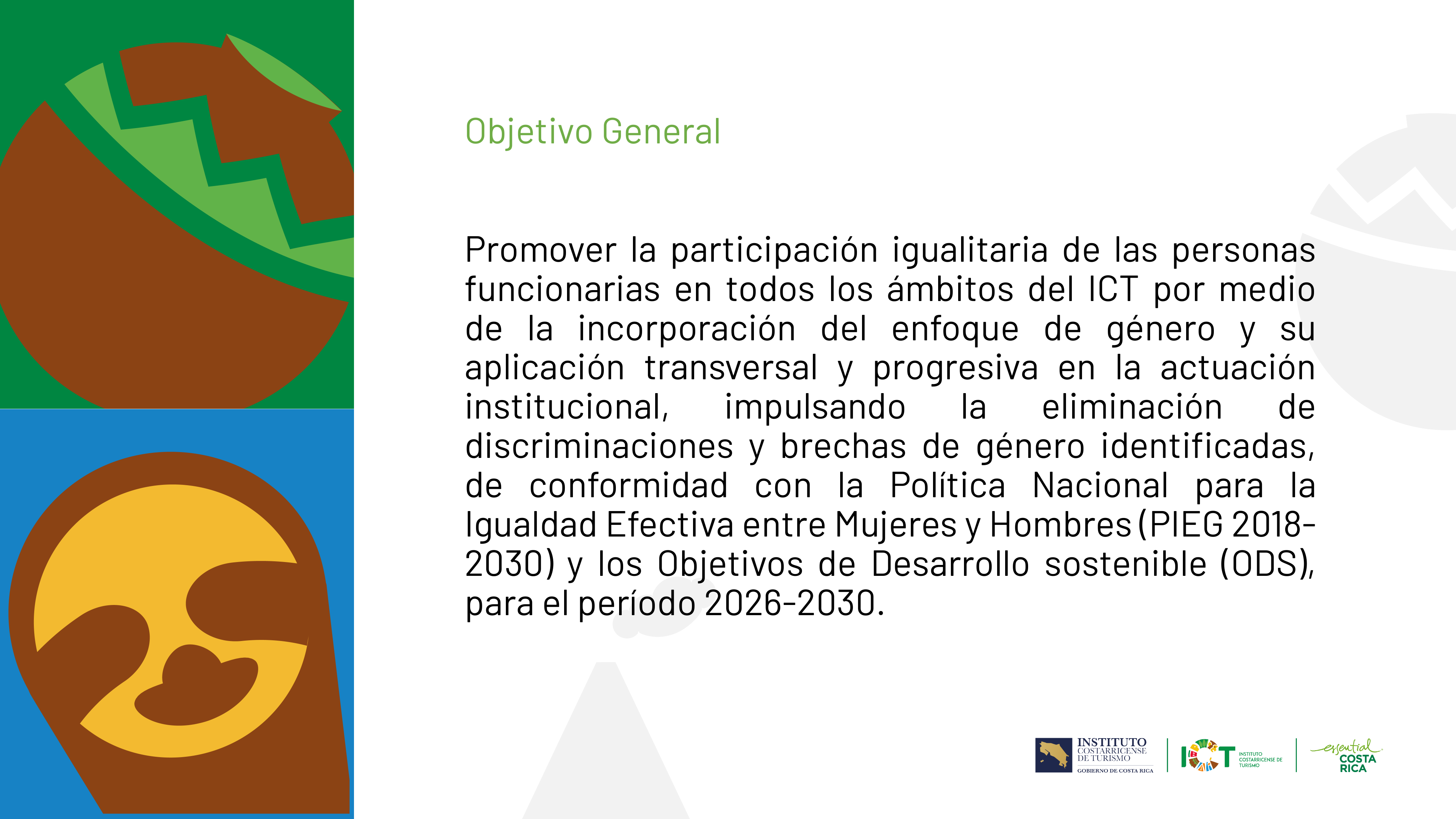

Objetivo General
Promover la participación igualitaria de las personas funcionarias en todos los ámbitos del ICT por medio de la incorporación del enfoque de género y su aplicación transversal y progresiva en la actuación institucional, impulsando la eliminación de discriminaciones y brechas de género identificadas, de conformidad con la Política Nacional para la Igualdad Efectiva entre Mujeres y Hombres (PIEG 2018-2030) y los Objetivos de Desarrollo sostenible (ODS), para el período 2026-2030.